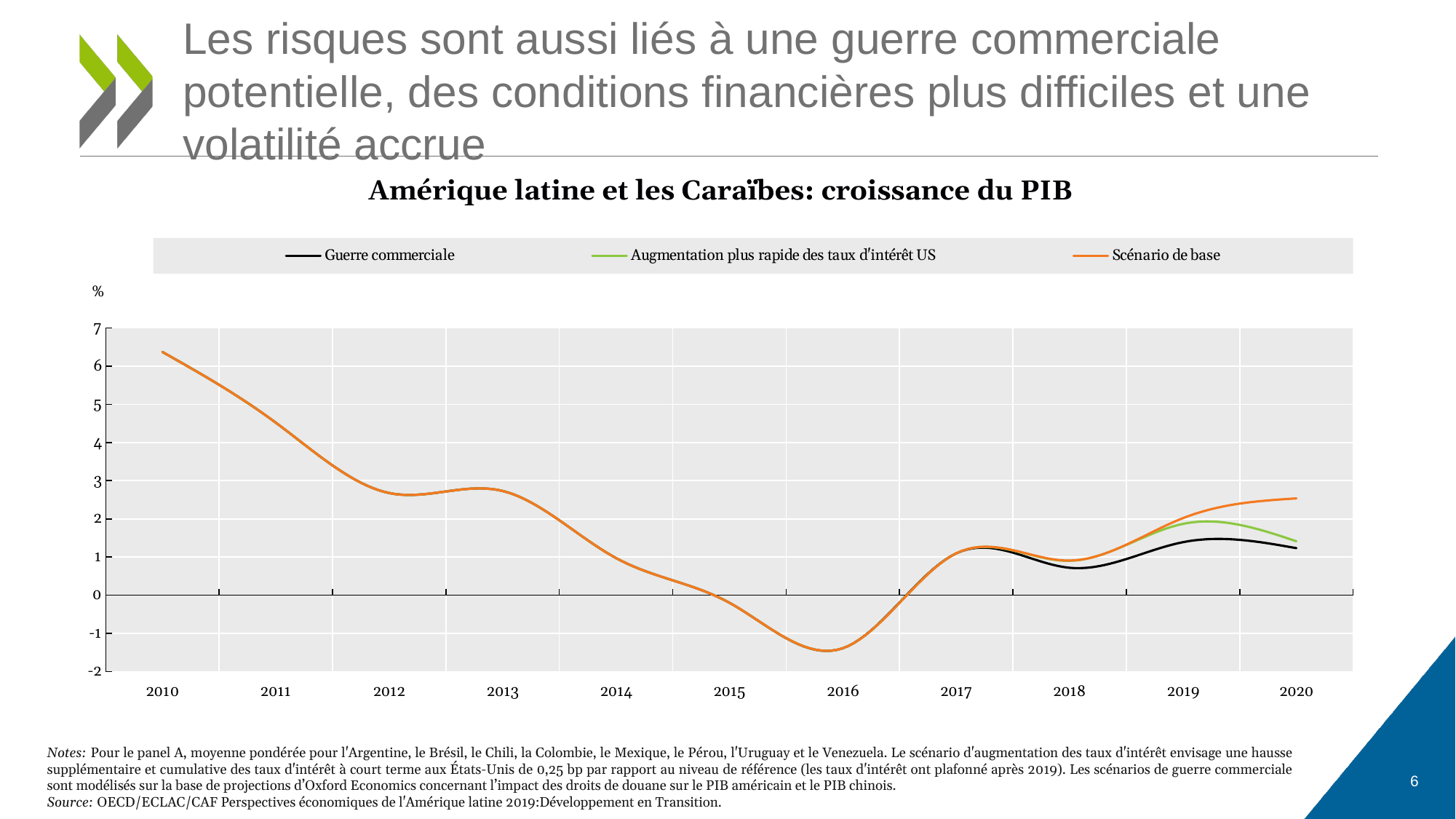

# Les risques sont aussi liés à une guerre commerciale potentielle, des conditions financières plus difficiles et une volatilité accrue
Amérique latine et les Caraïbes: croissance du PIB

### Chart

| Category | Guerre commerciale | Augmentation plus rapide des taux d'intérêt US | Scénario de base |
|---|---|---|---|
| 2010 | 6.370357310155122 | 6.370357310155122 | 6.370357310155122 |
| 2011 | 4.519130074473781 | 4.519130074473781 | 4.519130074473781 |
| 2012 | 2.6759996277753264 | 2.6759996277753264 | 2.6759996277753264 |
| 2013 | 2.7305359904499027 | 2.7305359904499027 | 2.7305359904499027 |
| 2014 | 0.9735154231324009 | 0.9735154231324009 | 0.9735154231324009 |
| 2015 | -0.19680532211036977 | -0.19680532211036977 | -0.19680532211036977 |
| 2016 | -1.3870154135556172 | -1.3870154135556172 | -1.3870154135556172 |
| 2017 | 1.0969348590014771 | 1.0969348590014771 | 1.0969348590014771 |
| 2018 | 0.7192329582807147 | 0.9017226143032442 | 0.9084107056829138 |
| 2019 | 1.3899177385725272 | 1.869138153800947 | 2.0198355465235345 |
| 2020 | 1.232639449221915 | 1.413603954913435 | 2.535758071897267 |
Notes: Pour le panel A, moyenne pondérée pour l'Argentine, le Brésil, le Chili, la Colombie, le Mexique, le Pérou, l'Uruguay et le Venezuela. Le scénario d'augmentation des taux d'intérêt envisage une hausse supplémentaire et cumulative des taux d'intérêt à court terme aux États-Unis de 0,25 bp par rapport au niveau de référence (les taux d'intérêt ont plafonné après 2019). Les scénarios de guerre commerciale sont modélisés sur la base de projections d’Oxford Economics concernant l’impact des droits de douane sur le PIB américain et le PIB chinois.
Source: OECD/ECLAC/CAF Perspectives économiques de l'Amérique latine 2019:Développement en Transition.
6